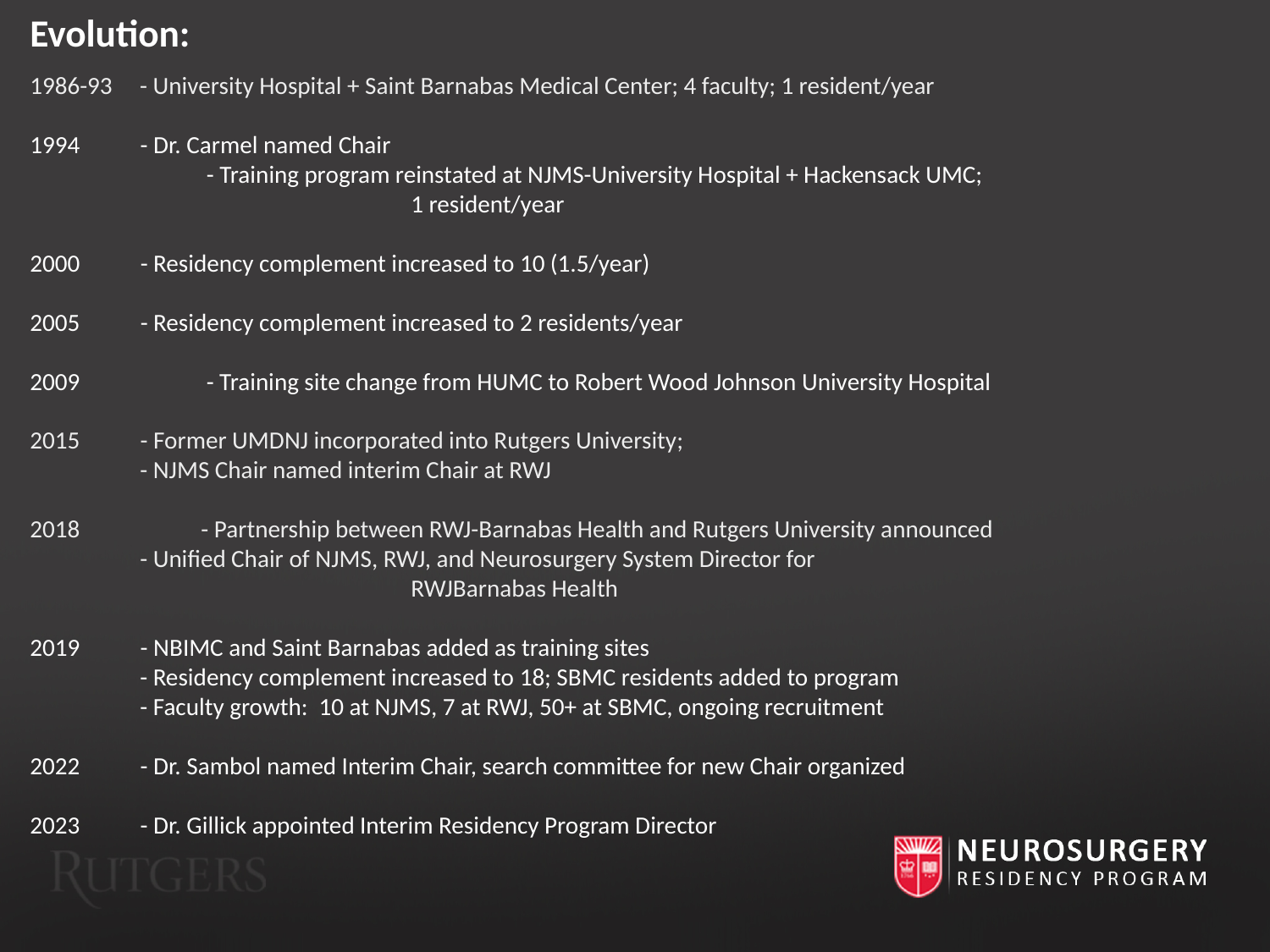

# Evolution:
1986-93     - University Hospital + Saint Barnabas Medical Center; 4 faculty; 1 resident/year

1994           - Dr. Carmel named Chair
	         - Training program reinstated at NJMS-University Hospital + Hackensack UMC;
			1 resident/year

           - Residency complement increased to 10 (1.5/year)

           - Residency complement increased to 2 residents/year

2009	         - Training site change from HUMC to Robert Wood Johnson University Hospital

2015           - Former UMDNJ incorporated into Rutgers University;
                    - NJMS Chair named interim Chair at RWJ

2018	        - Partnership between RWJ-Barnabas Health and Rutgers University announced
                    - Unified Chair of NJMS, RWJ, and Neurosurgery System Director for
			RWJBarnabas Health

2019           - NBIMC and Saint Barnabas added as training sites
                    - Residency complement increased to 18; SBMC residents added to program
                    - Faculty growth:  10 at NJMS, 7 at RWJ, 50+ at SBMC, ongoing recruitment

2022           - Dr. Sambol named Interim Chair, search committee for new Chair organized

2023           - Dr. Gillick appointed Interim Residency Program Director